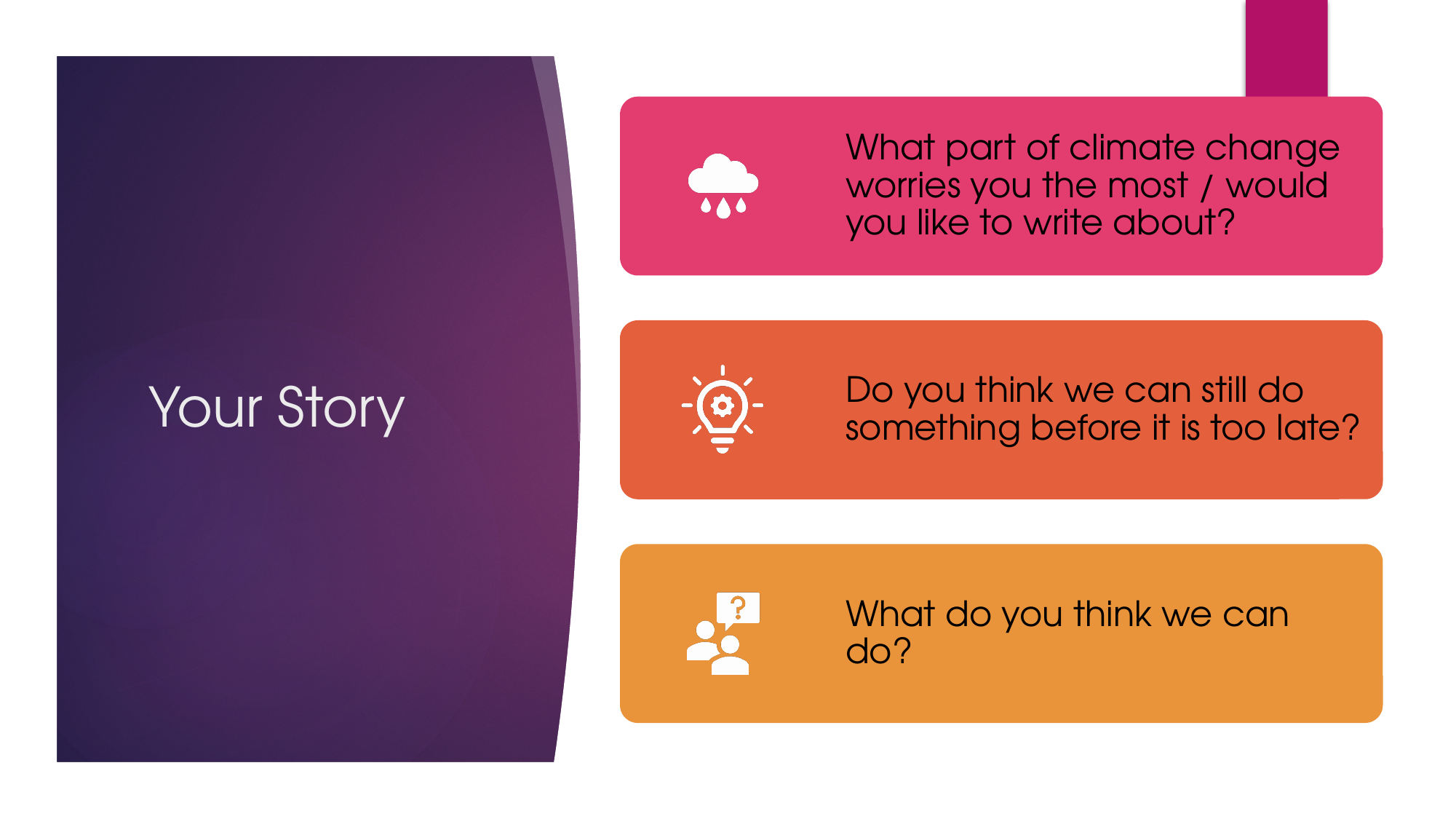

What part of climate change worries you the most / would you like to write about?
Do you think we can still do something before it is too late?
What do you think we can do?
# Your Story